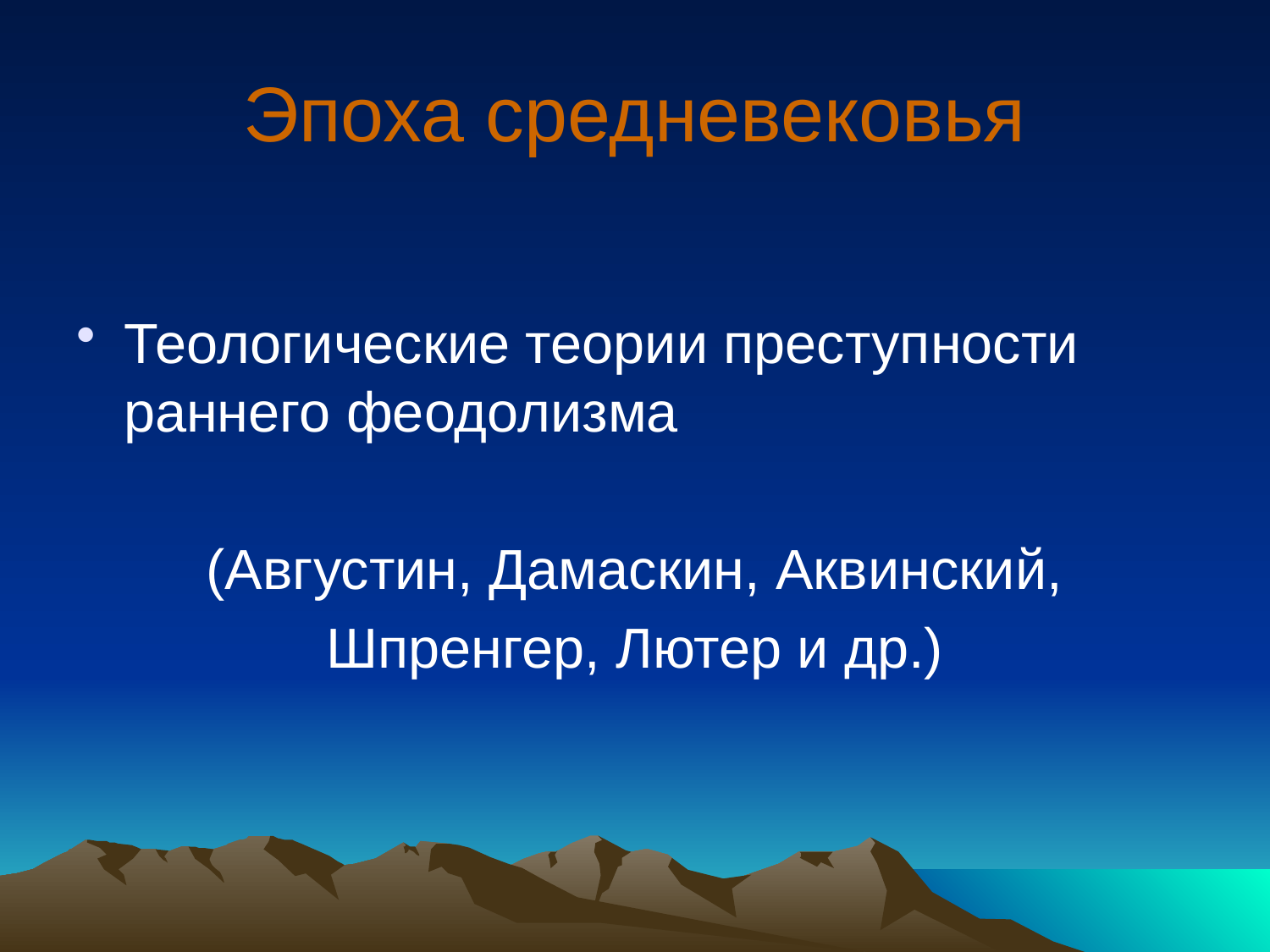

# Эпоха средневековья

Теологические теории преступности раннего феодолизма

(Августин, Дамаскин, Аквинский,
Шпренгер, Лютер и др.)